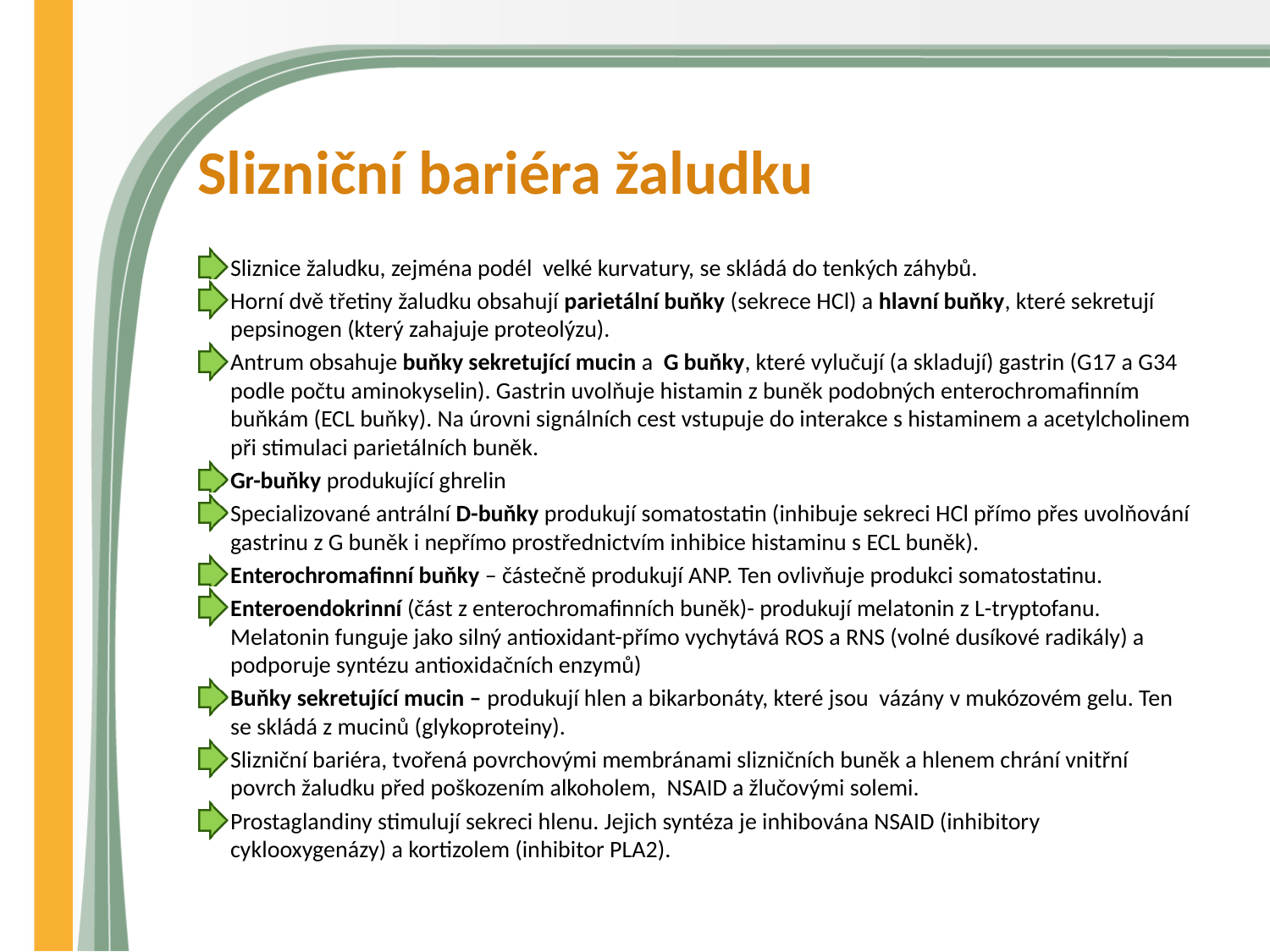

# Slizniční bariéra žaludku
Sliznice žaludku, zejména podél  velké kurvatury, se skládá do tenkých záhybů.
Horní dvě třetiny žaludku obsahují parietální buňky (sekrece HCl) a hlavní buňky, které sekretují pepsinogen (který zahajuje proteolýzu).
Antrum obsahuje buňky sekretující mucin a  G buňky, které vylučují (a skladují) gastrin (G17 a G34 podle počtu aminokyselin). Gastrin uvolňuje histamin z buněk podobných enterochromafinním buňkám (ECL buňky). Na úrovni signálních cest vstupuje do interakce s histaminem a acetylcholinem při stimulaci parietálních buněk.
Gr-buňky produkující ghrelin
Specializované antrální D-buňky produkují somatostatin (inhibuje sekreci HCl přímo přes uvolňování gastrinu z G buněk i nepřímo prostřednictvím inhibice histaminu s ECL buněk).
Enterochromafinní buňky – částečně produkují ANP. Ten ovlivňuje produkci somatostatinu.
Enteroendokrinní (část z enterochromafinních buněk)- produkují melatonin z L-tryptofanu. Melatonin funguje jako silný antioxidant-přímo vychytává ROS a RNS (volné dusíkové radikály) a podporuje syntézu antioxidačních enzymů)
Buňky sekretující mucin – produkují hlen a bikarbonáty, které jsou  vázány v mukózovém gelu. Ten se skládá z mucinů (glykoproteiny).
Slizniční bariéra, tvořená povrchovými membránami slizničních buněk a hlenem chrání vnitřní povrch žaludku před poškozením alkoholem,  NSAID a žlučovými solemi.
Prostaglandiny stimulují sekreci hlenu. Jejich syntéza je inhibována NSAID (inhibitory cyklooxygenázy) a kortizolem (inhibitor PLA2).